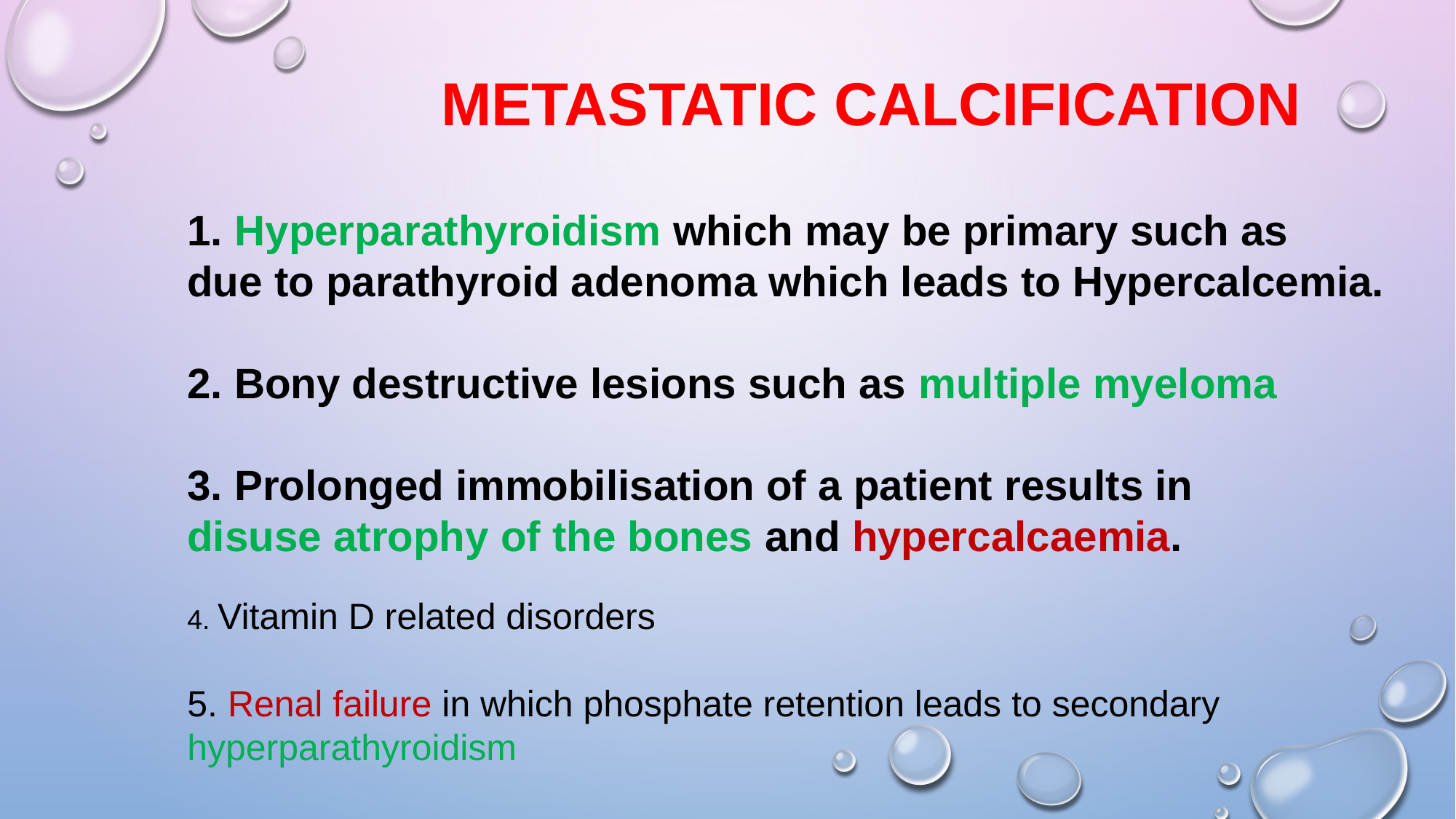

METASTATIC CALCIFICATION

1. Hyperparathyroidism which may be primary such as
due to parathyroid adenoma which leads to Hypercalcemia.

2. Bony destructive lesions such as multiple myeloma

3. Prolonged immobilisation of a patient results in
disuse atrophy of the bones and hypercalcaemia.

4. Vitamin D related disorders

5. Renal failure in which phosphate retention leads to secondary hyperparathyroidism